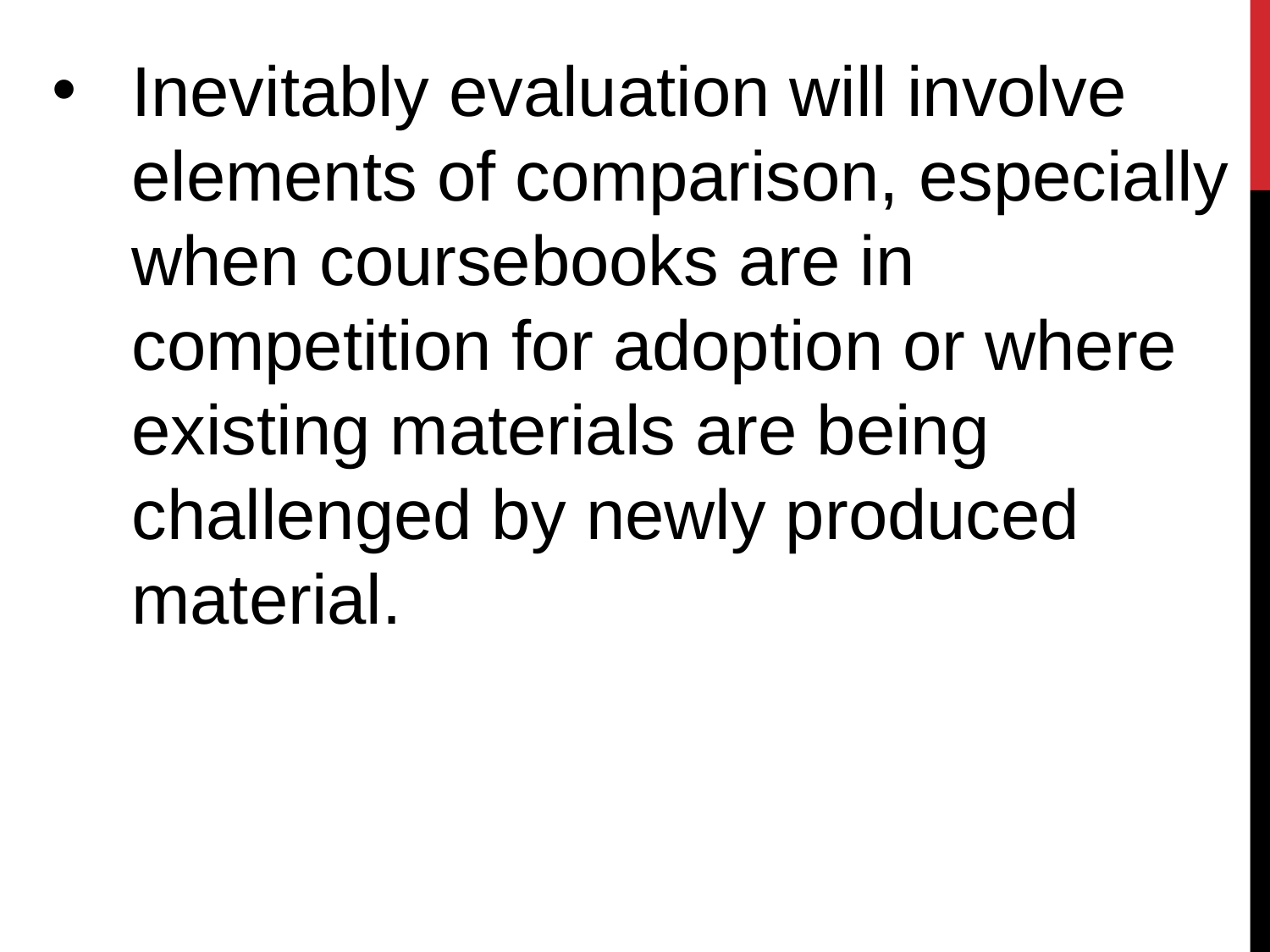

Inevitably evaluation will involve elements of comparison, especially when coursebooks are in competition for adoption or where existing materials are being challenged by newly produced material.